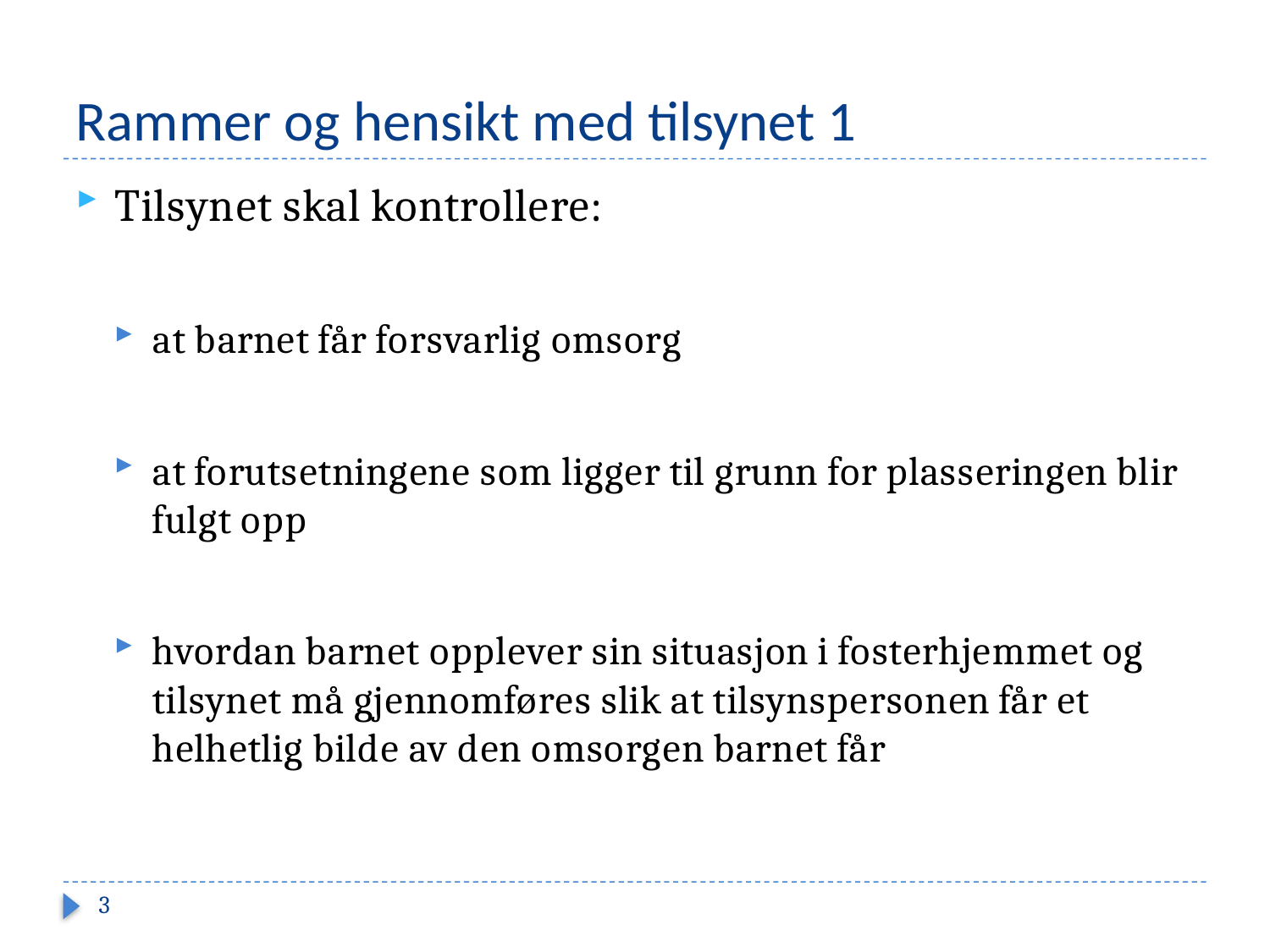

# Rammer og hensikt med tilsynet 1
Tilsynet skal kontrollere:

at barnet får forsvarlig omsorg

at forutsetningene som ligger til grunn for plasseringen blir fulgt opp

hvordan barnet opplever sin situasjon i fosterhjemmet og tilsynet må gjennomføres slik at tilsynspersonen får et helhetlig bilde av den omsorgen barnet får
3